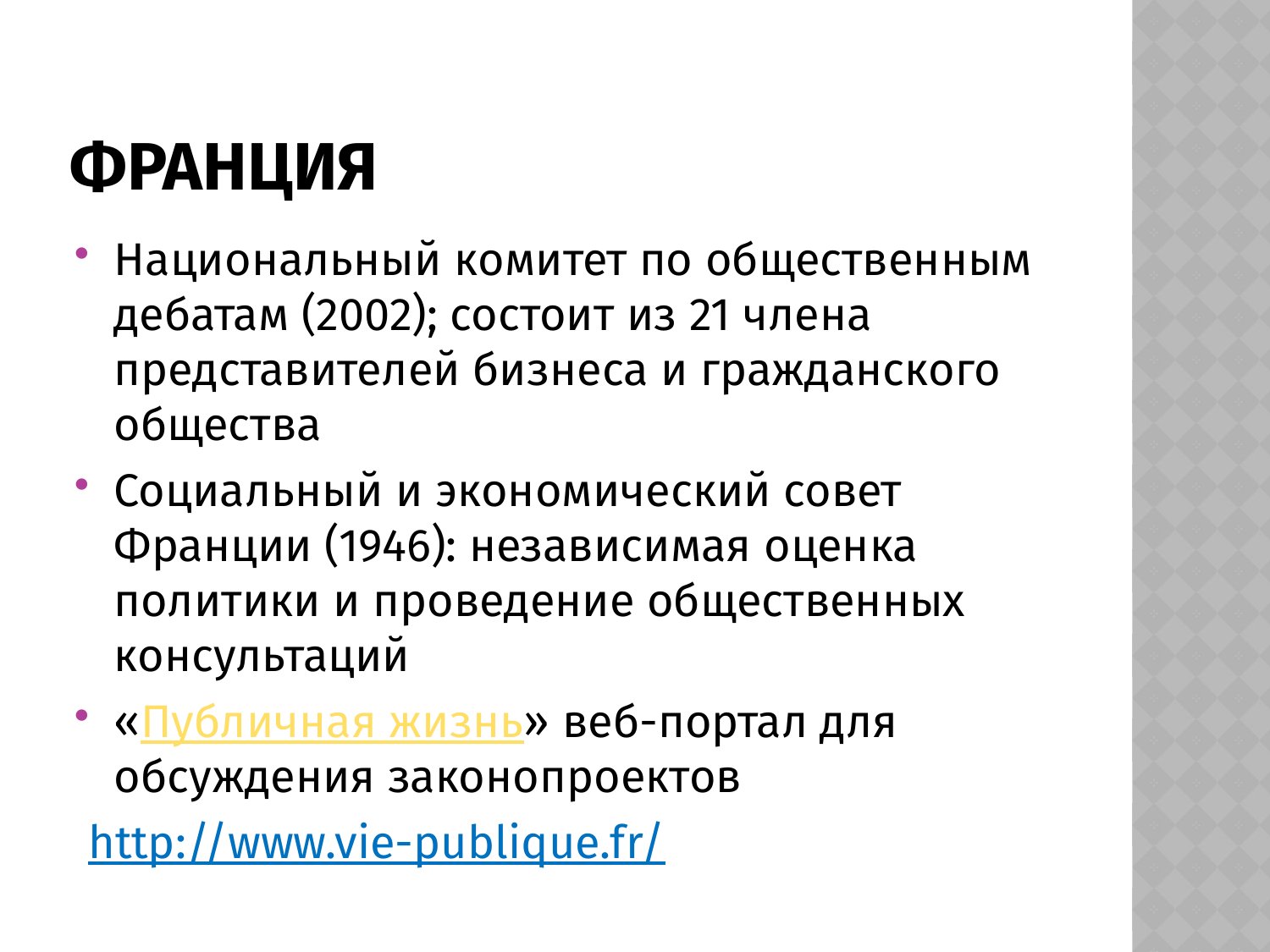

# Франция
Национальный комитет по общественным дебатам (2002); состоит из 21 члена представителей бизнеса и гражданского общества
Социальный и экономический совет Франции (1946): независимая оценка политики и проведение общественных консультаций
«Публичная жизнь» веб-портал для обсуждения законопроектов
 http://www.vie-publique.fr/